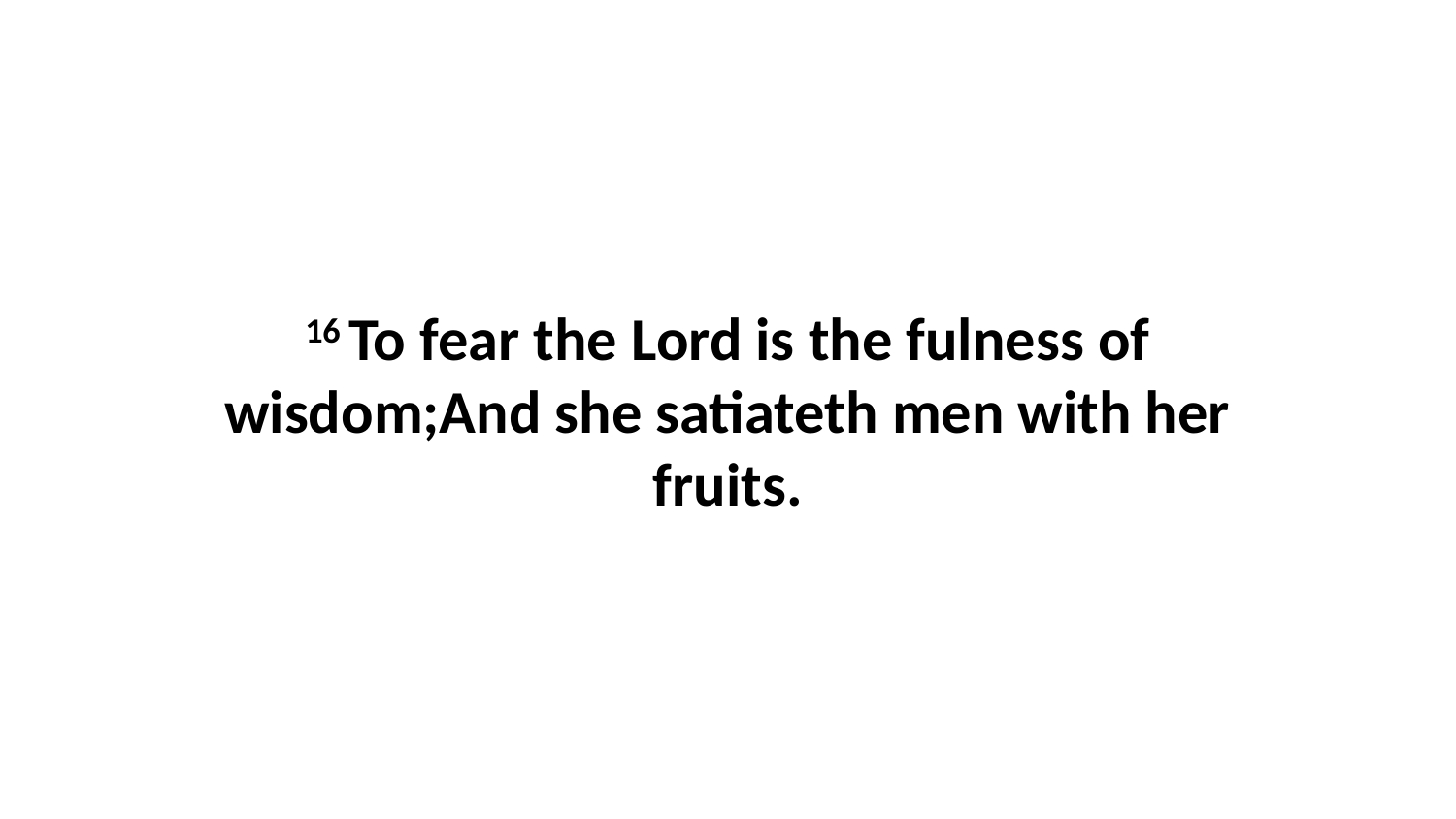

16 To fear the Lord is the fulness of wisdom;And she satiateth men with her fruits.